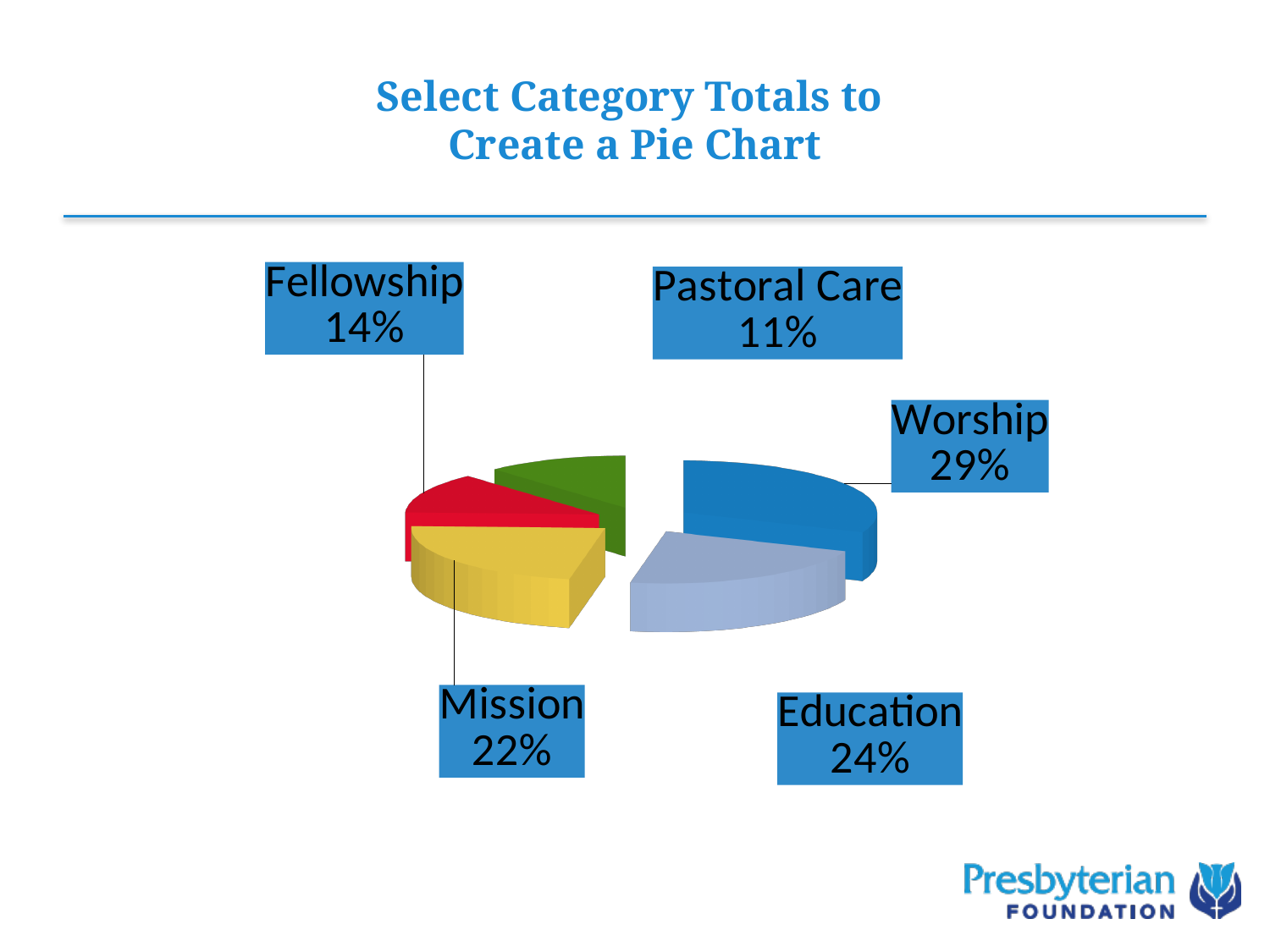

# Select Category Totals to Create a Pie Chart

[unsupported chart]